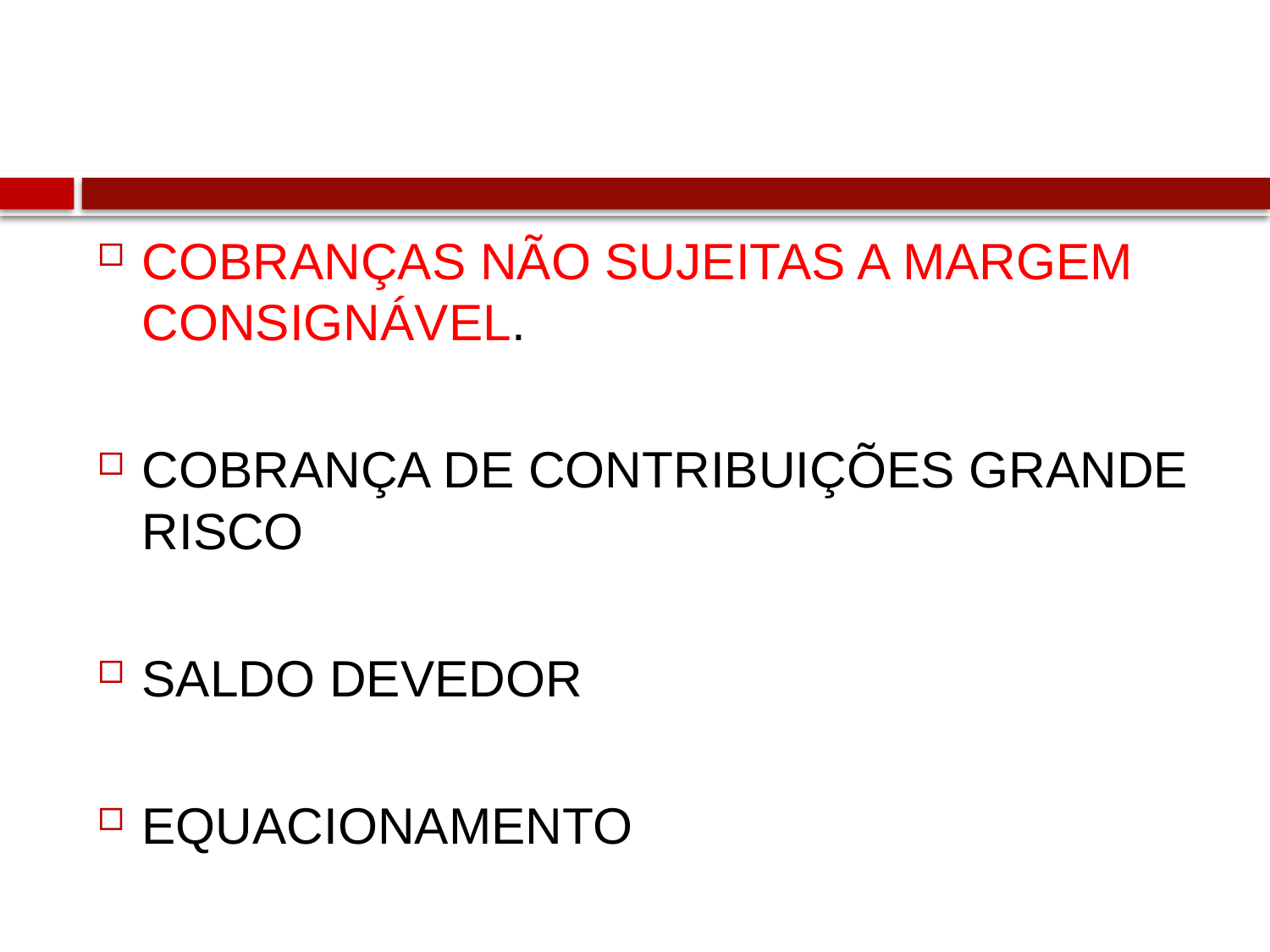

#
COBRANÇAS NÃO SUJEITAS A MARGEM CONSIGNÁVEL.

COBRANÇA DE CONTRIBUIÇÕES GRANDE RISCO

SALDO DEVEDOR

EQUACIONAMENTO